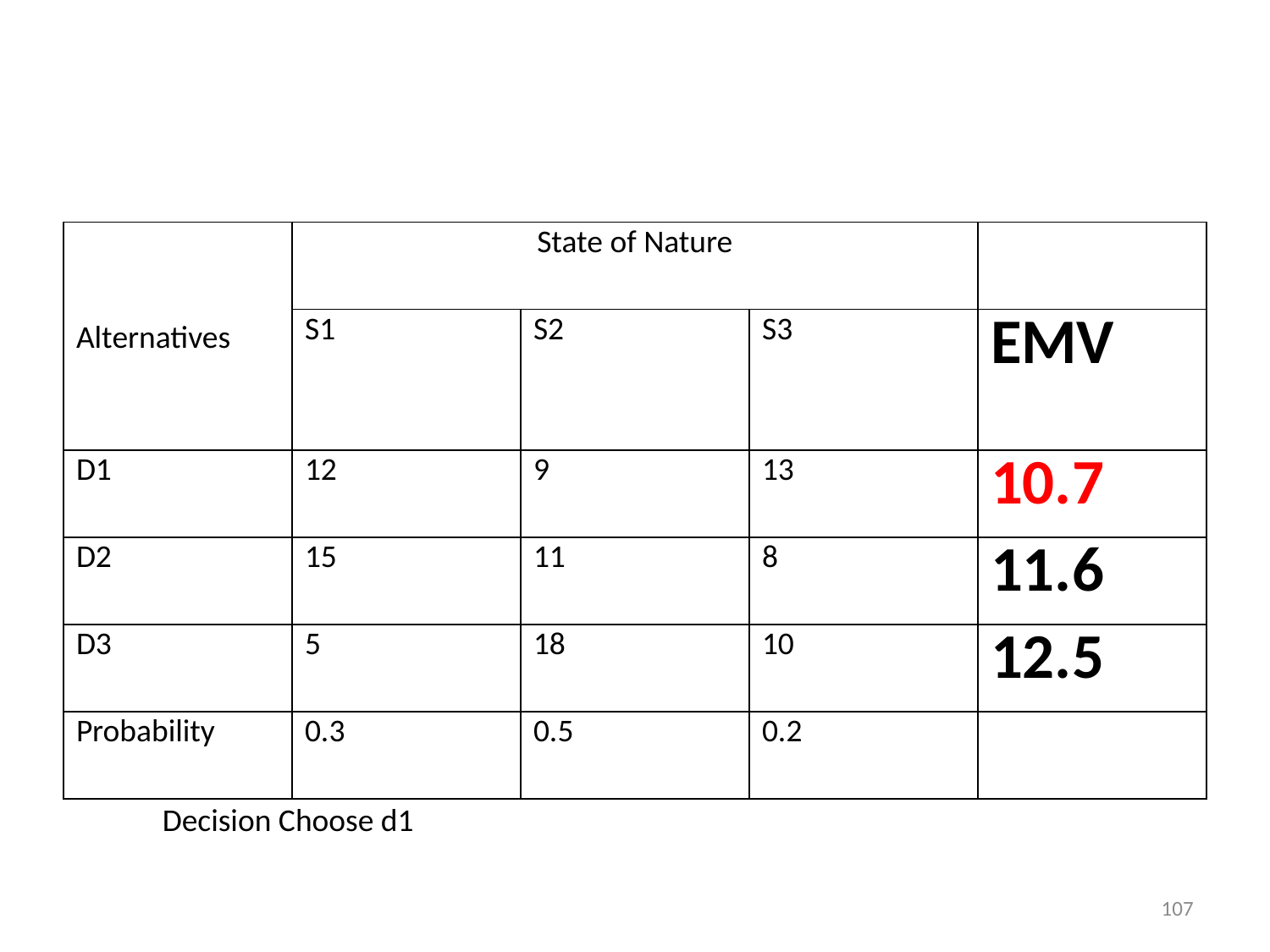

| Alternatives | State of Nature |  |  |  |
| --- | --- | --- | --- | --- |
|  | S1 | S2 | S3 | EMV |
| D1 | 12 | 9 | 13 | 10.7 |
| D2 | 15 | 11 | 8 | 11.6 |
| D3 | 5 | 18 | 10 | 12.5 |
| Probability | 0.3 | 0.5 | 0.2 |  |
Decision Choose d1
107